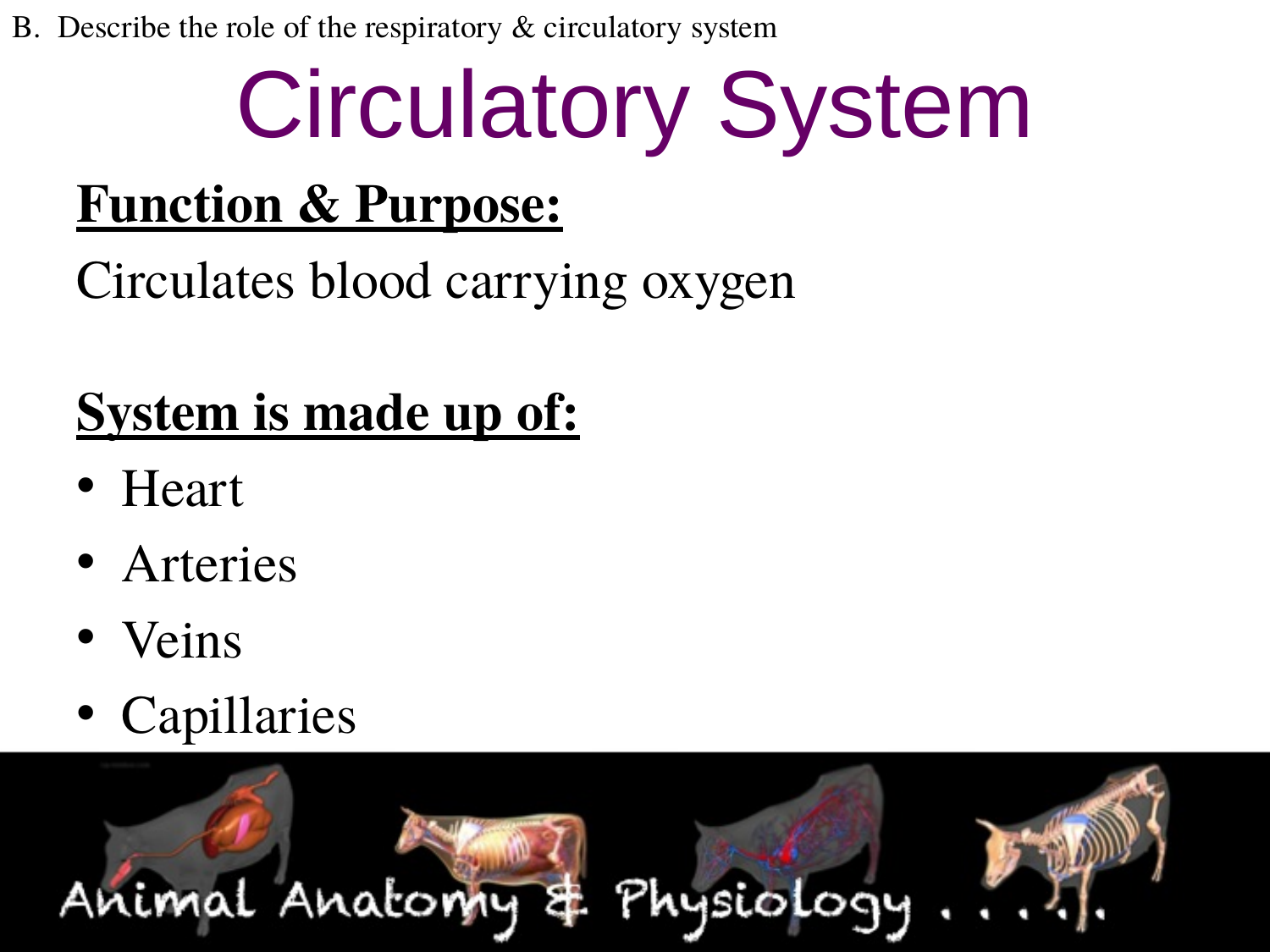

B.  Describe the role of the respiratory & circulatory system
# Circulatory System
Function & Purpose:
Circulates blood carrying oxygen

System is made up of:
Heart
Arteries
Veins
Capillaries